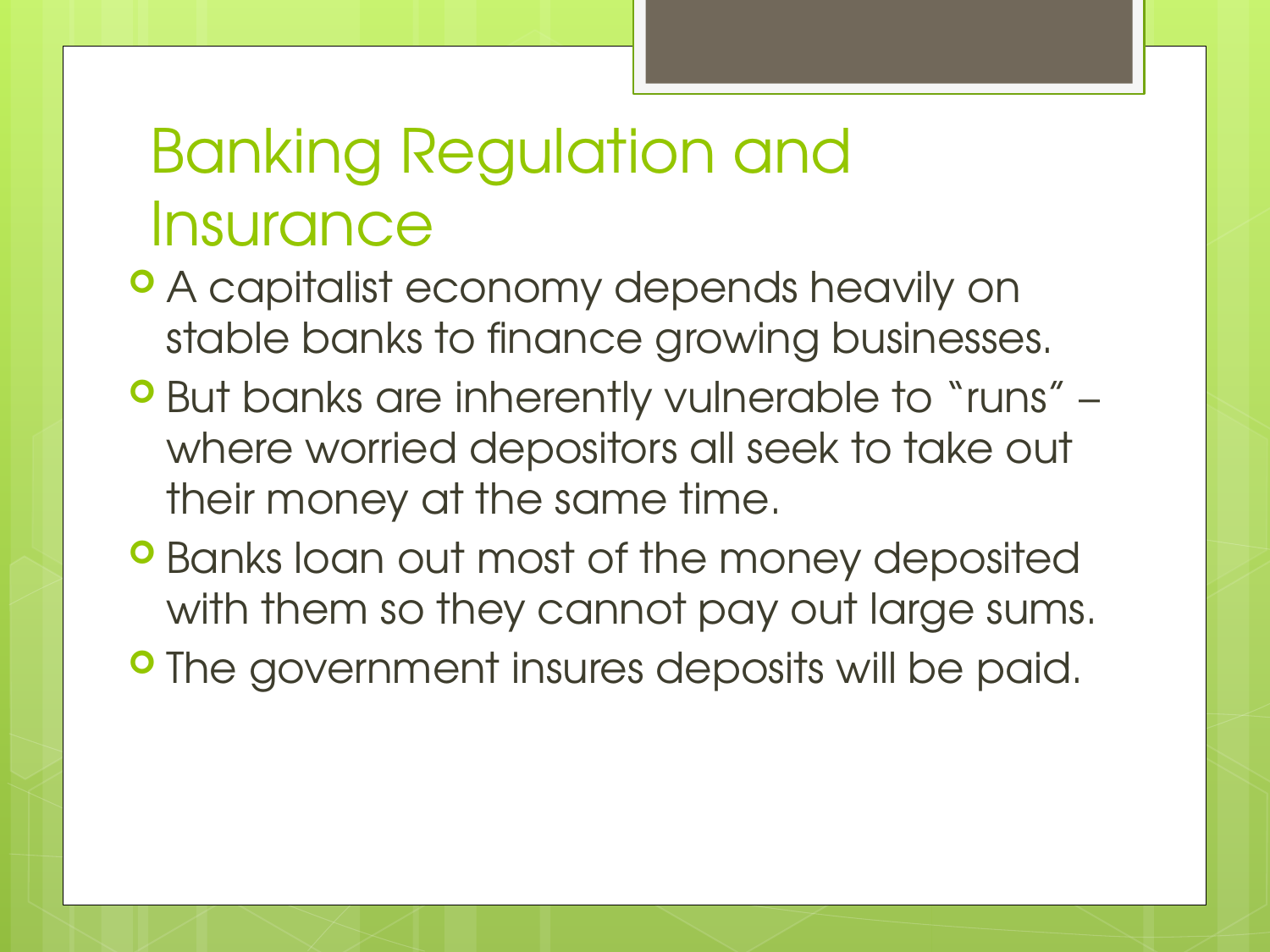

# Banking Regulation and Insurance
A capitalist economy depends heavily on stable banks to finance growing businesses.
But banks are inherently vulnerable to “runs” – where worried depositors all seek to take out their money at the same time.
Banks loan out most of the money deposited with them so they cannot pay out large sums.
The government insures deposits will be paid.